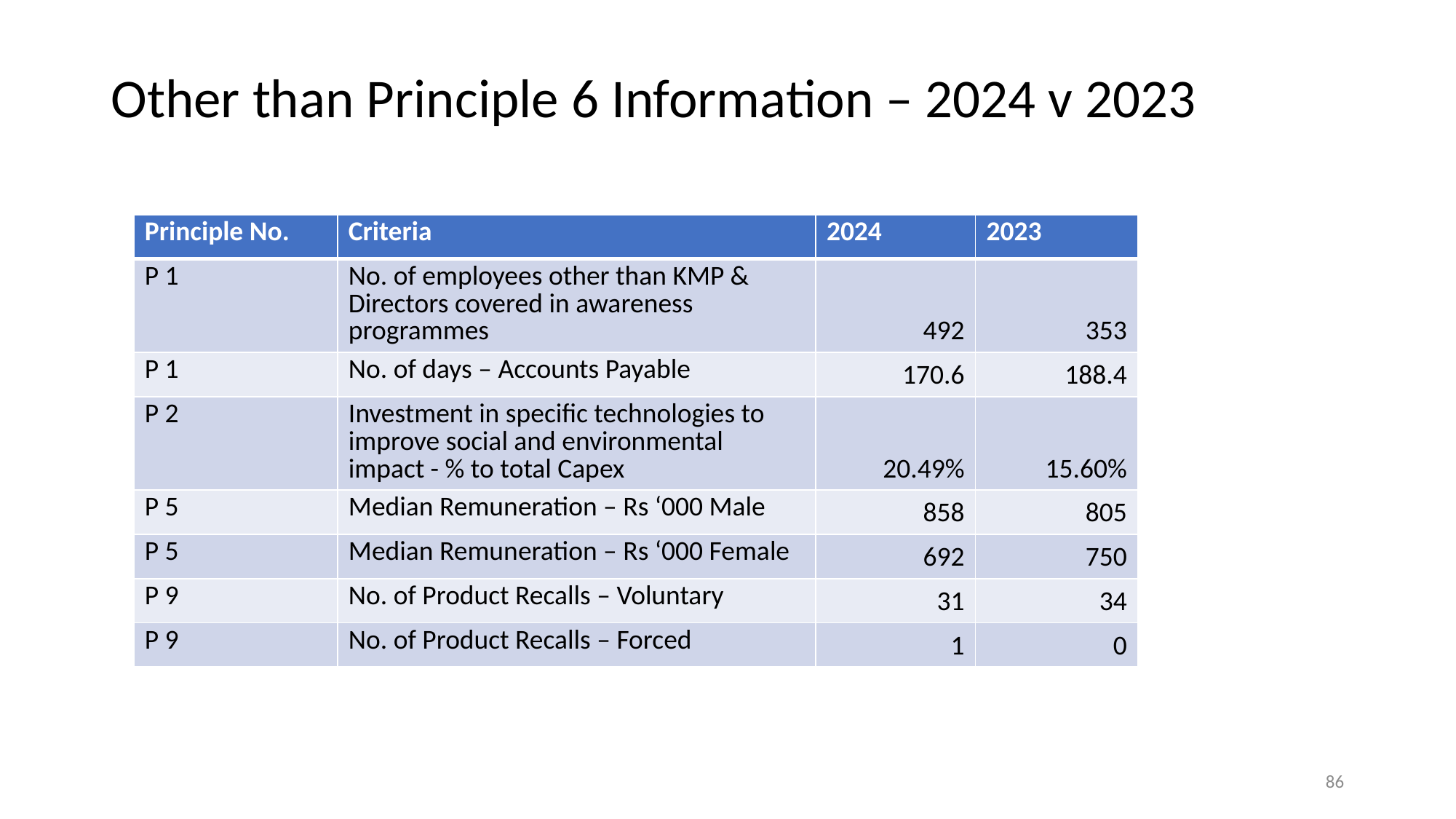

# Other than Principle 6 Information – 2024 v 2023
| Principle No. | Criteria | 2024 | 2023 |
| --- | --- | --- | --- |
| P 1 | No. of employees other than KMP & Directors covered in awareness programmes | 492 | 353 |
| P 1 | No. of days – Accounts Payable | 170.6 | 188.4 |
| P 2 | Investment in specific technologies to improve social and environmental impact - % to total Capex | 20.49% | 15.60% |
| P 5 | Median Remuneration – Rs ‘000 Male | 858 | 805 |
| P 5 | Median Remuneration – Rs ‘000 Female | 692 | 750 |
| P 9 | No. of Product Recalls – Voluntary | 31 | 34 |
| P 9 | No. of Product Recalls – Forced | 1 | 0 |
86